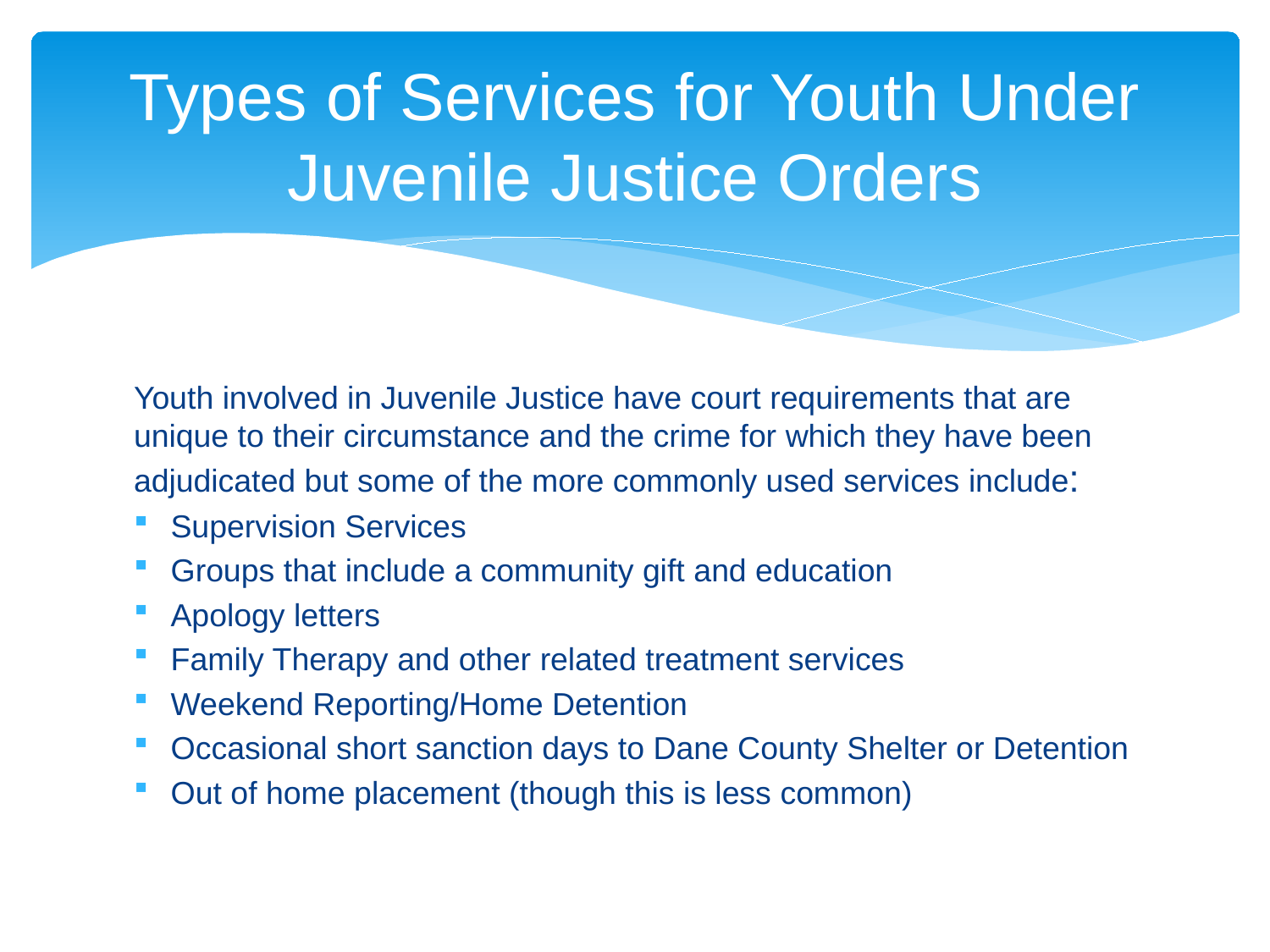

# Types of Services for Youth Under Juvenile Justice Orders
Youth involved in Juvenile Justice have court requirements that are unique to their circumstance and the crime for which they have been adjudicated but some of the more commonly used services include:
Supervision Services
Groups that include a community gift and education
Apology letters
Family Therapy and other related treatment services
Weekend Reporting/Home Detention
Occasional short sanction days to Dane County Shelter or Detention
Out of home placement (though this is less common)